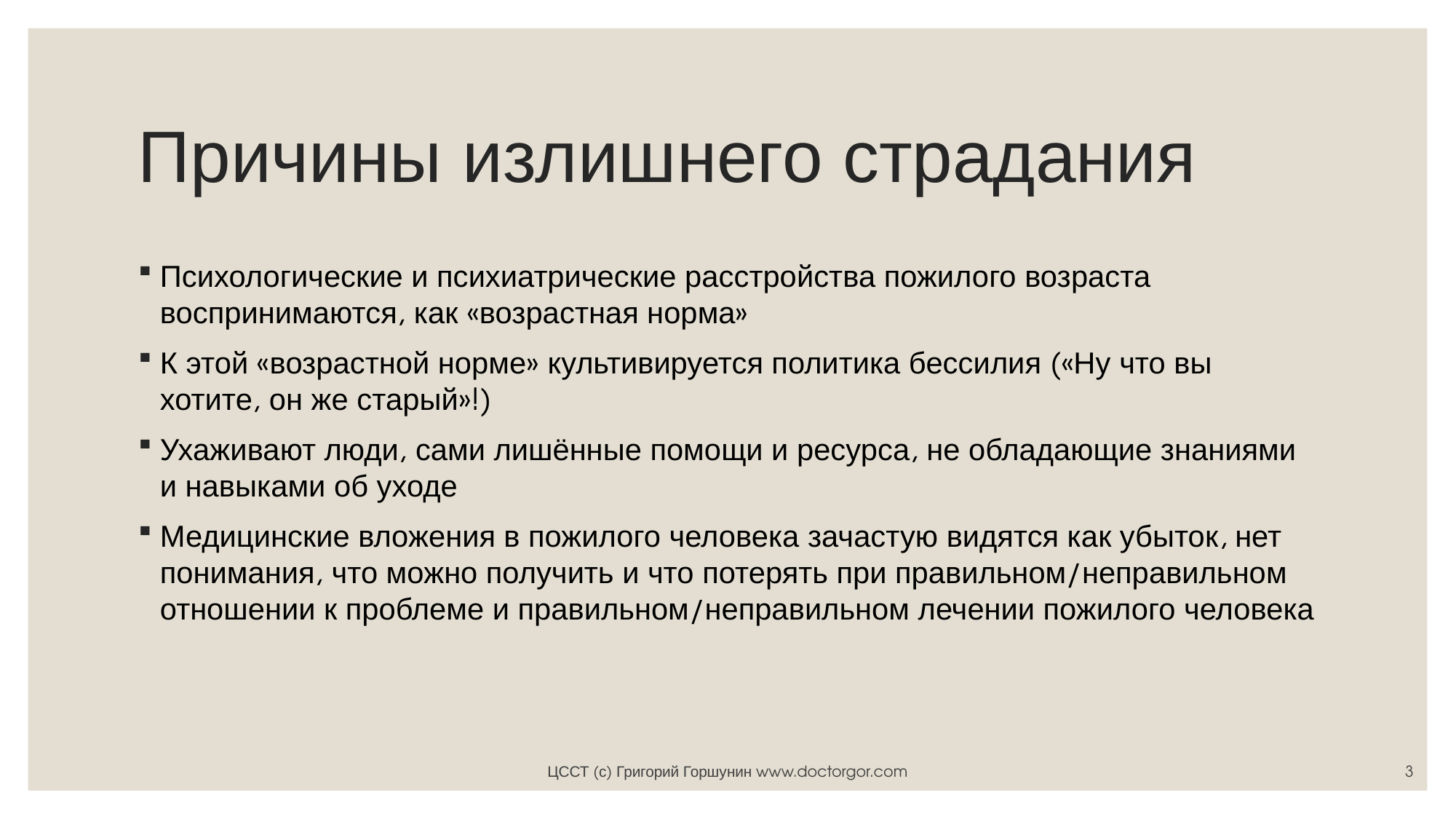

# Причины излишнего страдания
Психологические и психиатрические расстройства пожилого возраста воспринимаются, как «возрастная норма»
К этой «возрастной норме» культивируется политика бессилия («Ну что вы хотите, он же старый»!)
Ухаживают люди, сами лишённые помощи и ресурса, не обладающие знаниями и навыками об уходе
Медицинские вложения в пожилого человека зачастую видятся как убыток, нет понимания, что можно получить и что потерять при правильном/неправильном отношении к проблеме и правильном/неправильном лечении пожилого человека
ЦССТ (с) Григорий Горшунин www.doctorgor.com
3